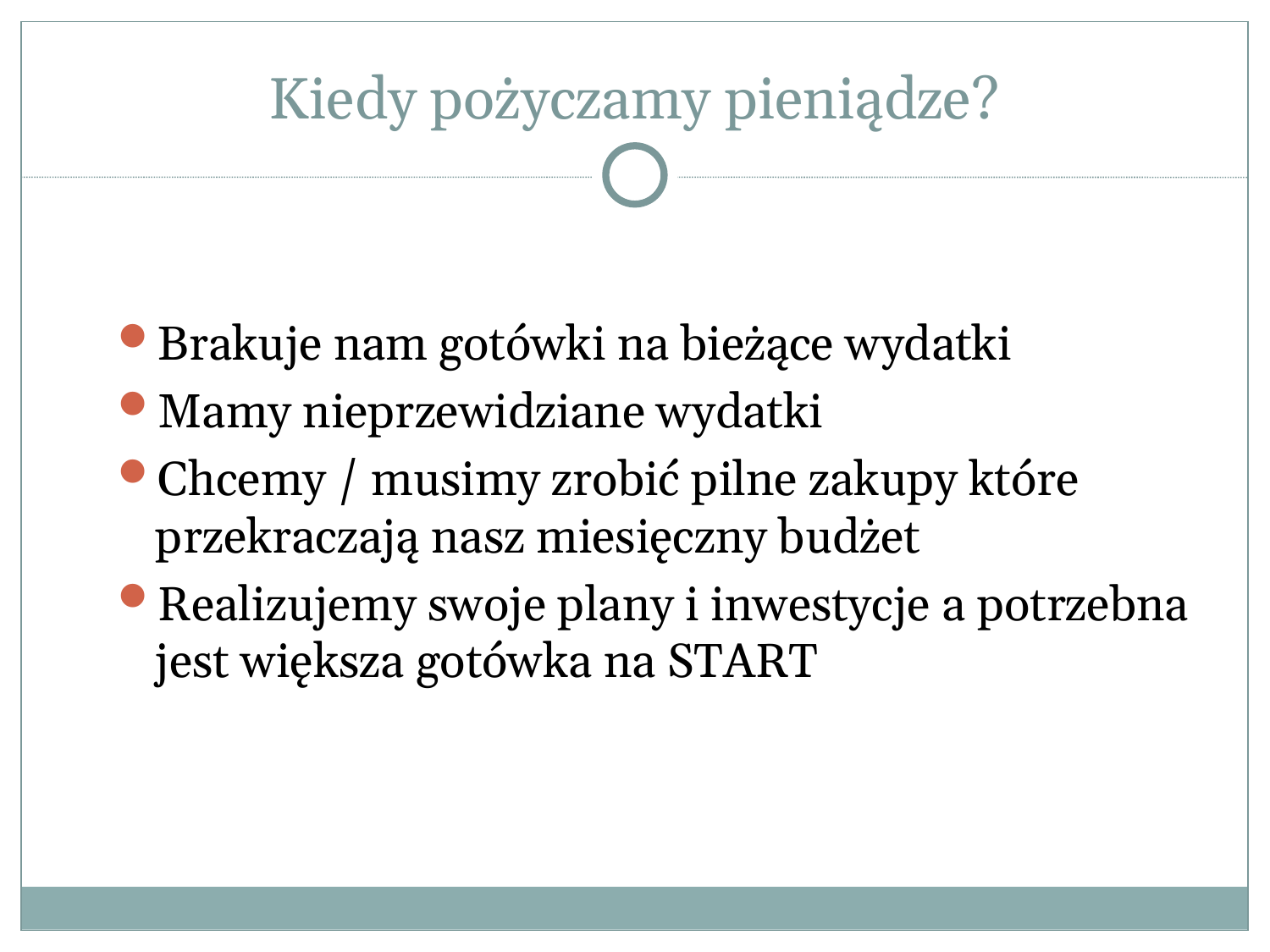

# Kiedy pożyczamy pieniądze?
Brakuje nam gotówki na bieżące wydatki
Mamy nieprzewidziane wydatki
Chcemy / musimy zrobić pilne zakupy które przekraczają nasz miesięczny budżet
Realizujemy swoje plany i inwestycje a potrzebna jest większa gotówka na START